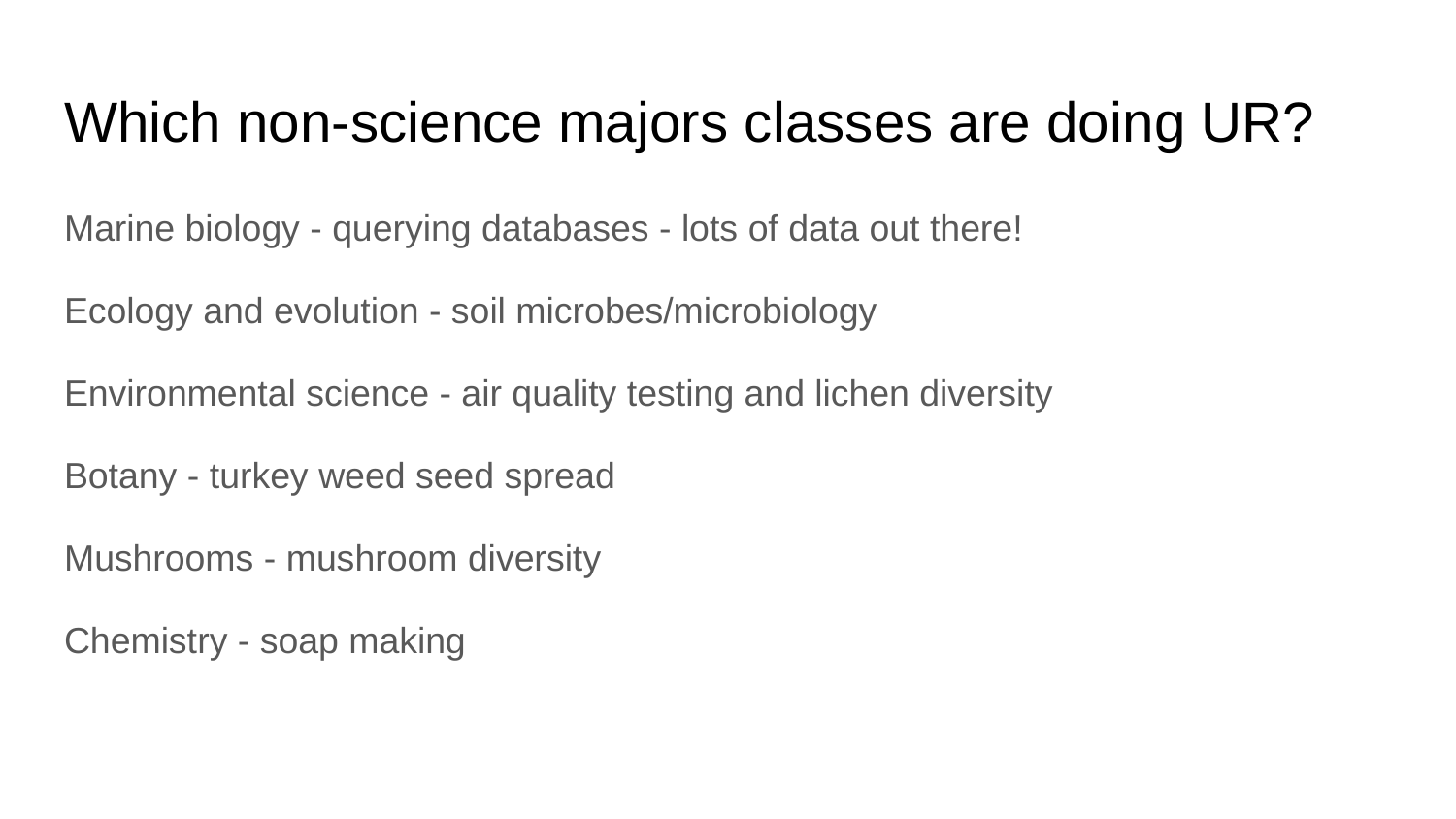

# Which non-science majors classes are doing UR?
Marine biology - querying databases - lots of data out there!
Ecology and evolution - soil microbes/microbiology
Environmental science - air quality testing and lichen diversity
Botany - turkey weed seed spread
Mushrooms - mushroom diversity
Chemistry - soap making